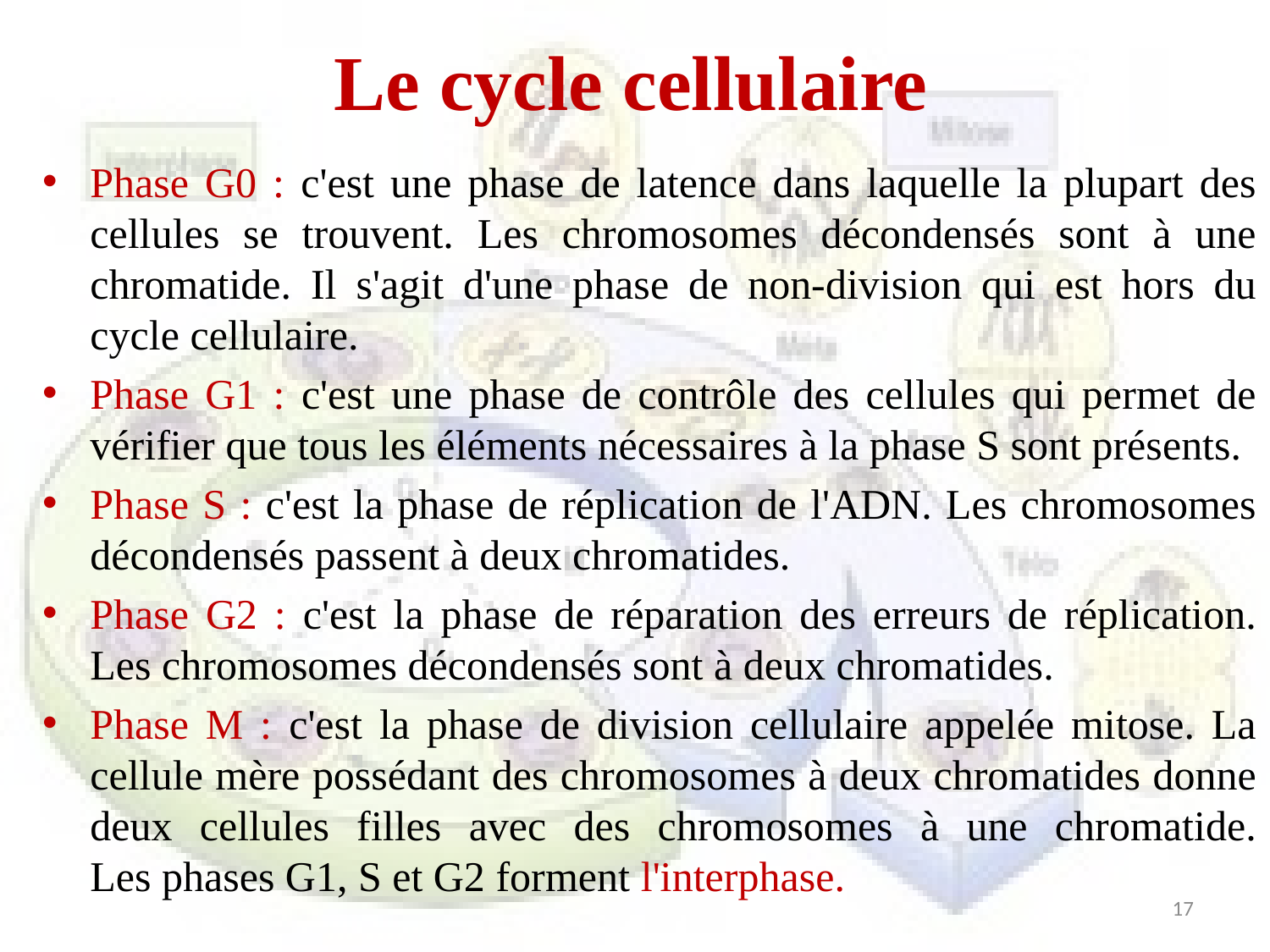

# Le cycle cellulaire
Phase G0 : c'est une phase de latence dans laquelle la plupart des cellules se trouvent. Les chromosomes décondensés sont à une chromatide. Il s'agit d'une phase de non-division qui est hors du cycle cellulaire.
Phase G1 : c'est une phase de contrôle des cellules qui permet de vérifier que tous les éléments nécessaires à la phase S sont présents.
Phase S : c'est la phase de réplication de l'ADN. Les chromosomes décondensés passent à deux chromatides.
Phase G2 : c'est la phase de réparation des erreurs de réplication. Les chromosomes décondensés sont à deux chromatides.
Phase M : c'est la phase de division cellulaire appelée mitose. La cellule mère possédant des chromosomes à deux chromatides donne deux cellules filles avec des chromosomes à une chromatide.
Les phases G1, S et G2 forment l'interphase.
17